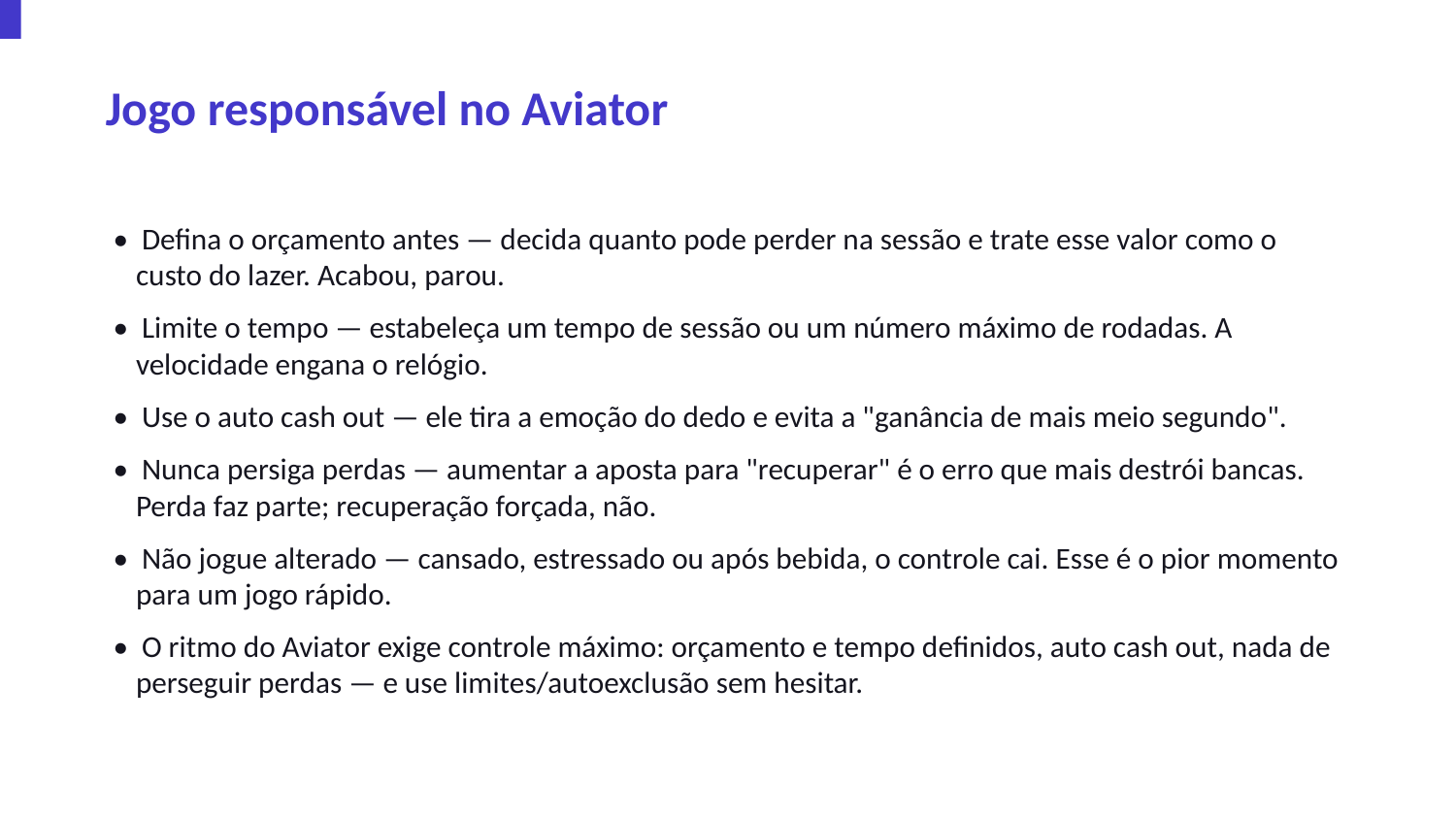

Jogo responsável no Aviator
•  Defina o orçamento antes — decida quanto pode perder na sessão e trate esse valor como o custo do lazer. Acabou, parou.
•  Limite o tempo — estabeleça um tempo de sessão ou um número máximo de rodadas. A velocidade engana o relógio.
•  Use o auto cash out — ele tira a emoção do dedo e evita a "ganância de mais meio segundo".
•  Nunca persiga perdas — aumentar a aposta para "recuperar" é o erro que mais destrói bancas. Perda faz parte; recuperação forçada, não.
•  Não jogue alterado — cansado, estressado ou após bebida, o controle cai. Esse é o pior momento para um jogo rápido.
•  O ritmo do Aviator exige controle máximo: orçamento e tempo definidos, auto cash out, nada de perseguir perdas — e use limites/autoexclusão sem hesitar.